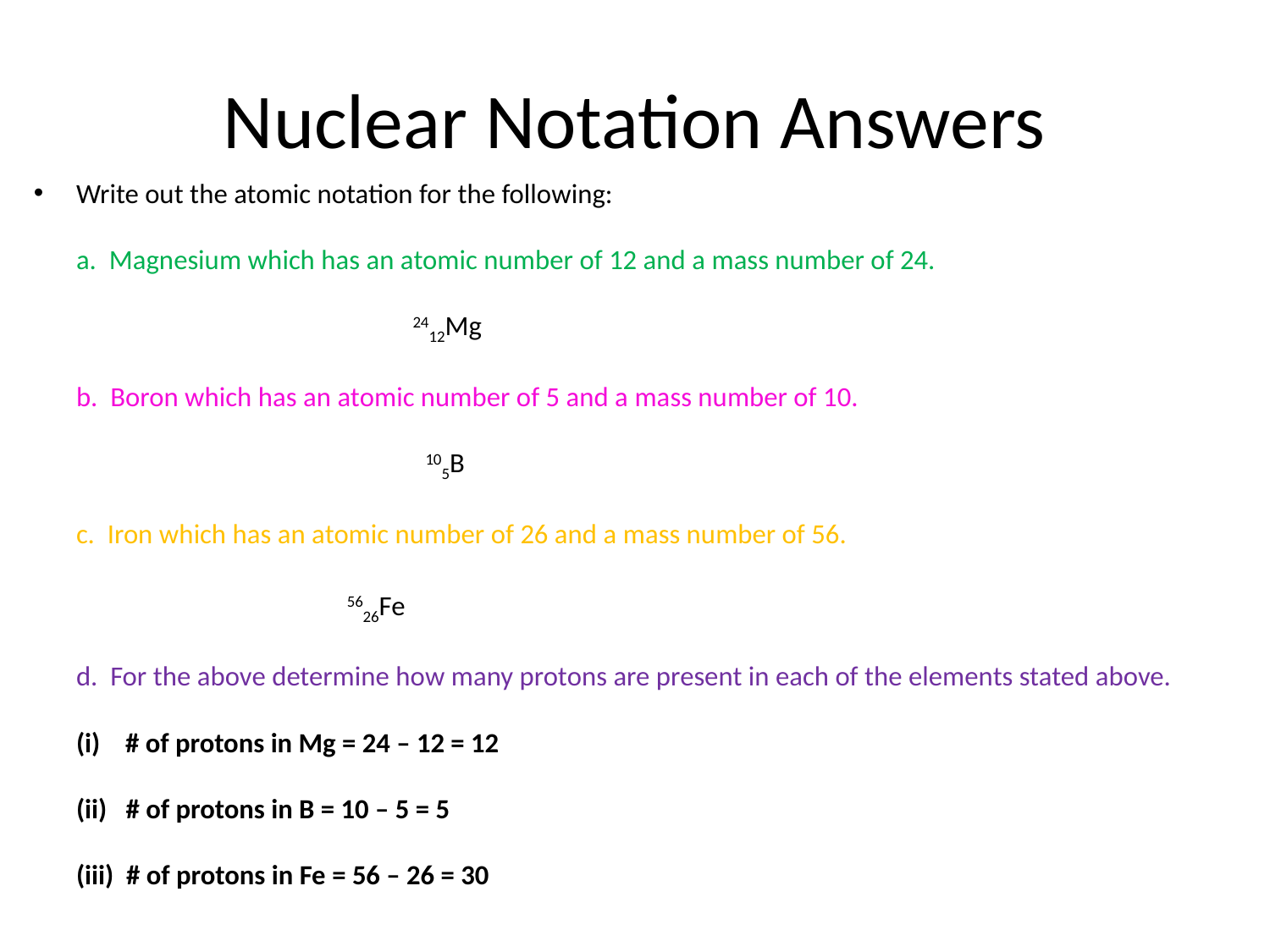

# Nuclear Notation Answers
Write out the atomic notation for the following:
a.  Magnesium which has an atomic number of 12 and a mass number of 24.
                                                     2412Mg
b.  Boron which has an atomic number of 5 and a mass number of 10.
                                                       105B
c.  Iron which has an atomic number of 26 and a mass number of 56.
                                                                                       5626Fe
d.  For the above determine how many protons are present in each of the elements stated above.
(i)    # of protons in Mg = 24 – 12 = 12
(ii)   # of protons in B = 10 – 5 = 5
(iii)  # of protons in Fe = 56 – 26 = 30